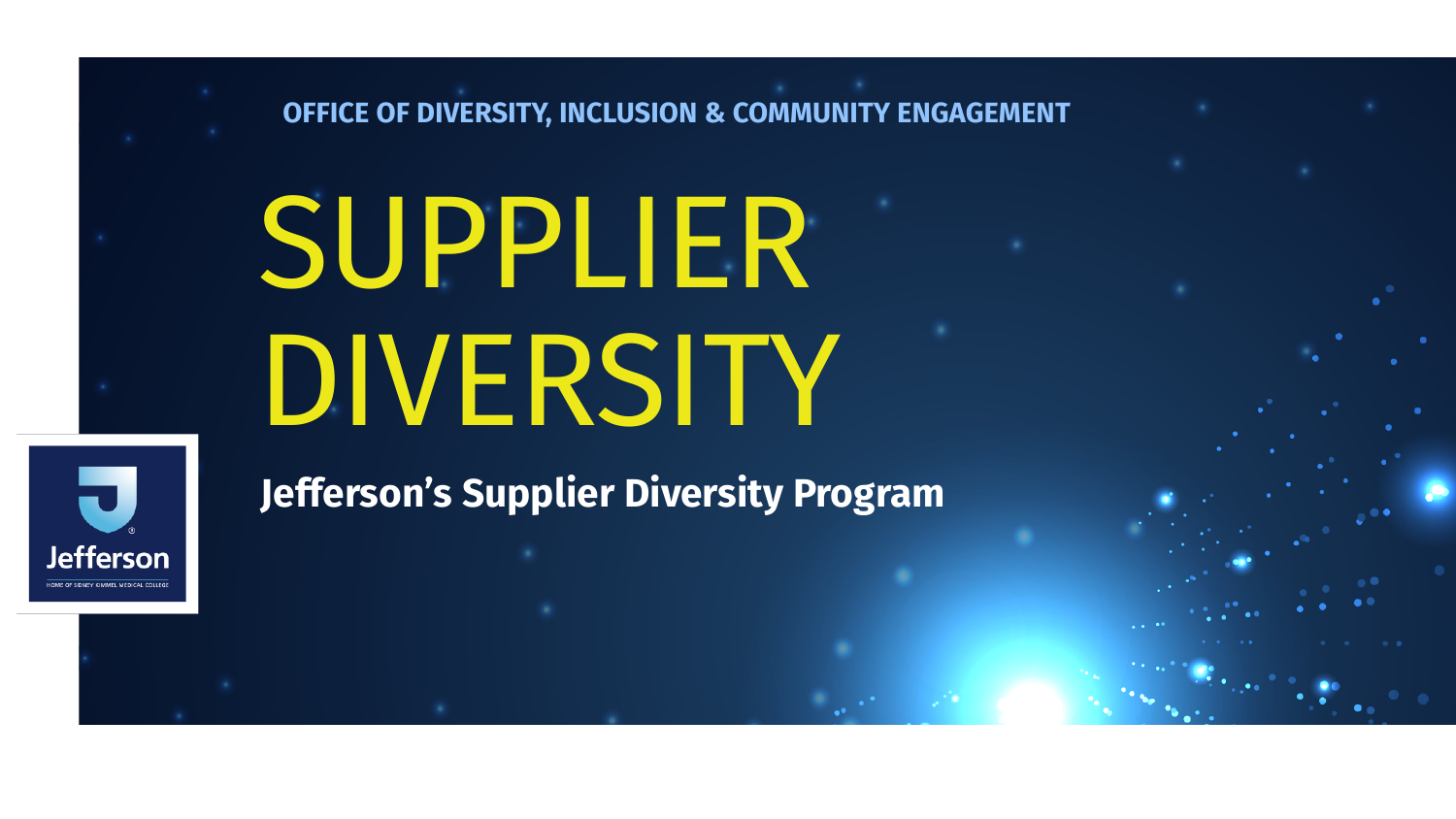

# SUPPLIER DIVERSITY
Jefferson’s Supplier Diversity Program